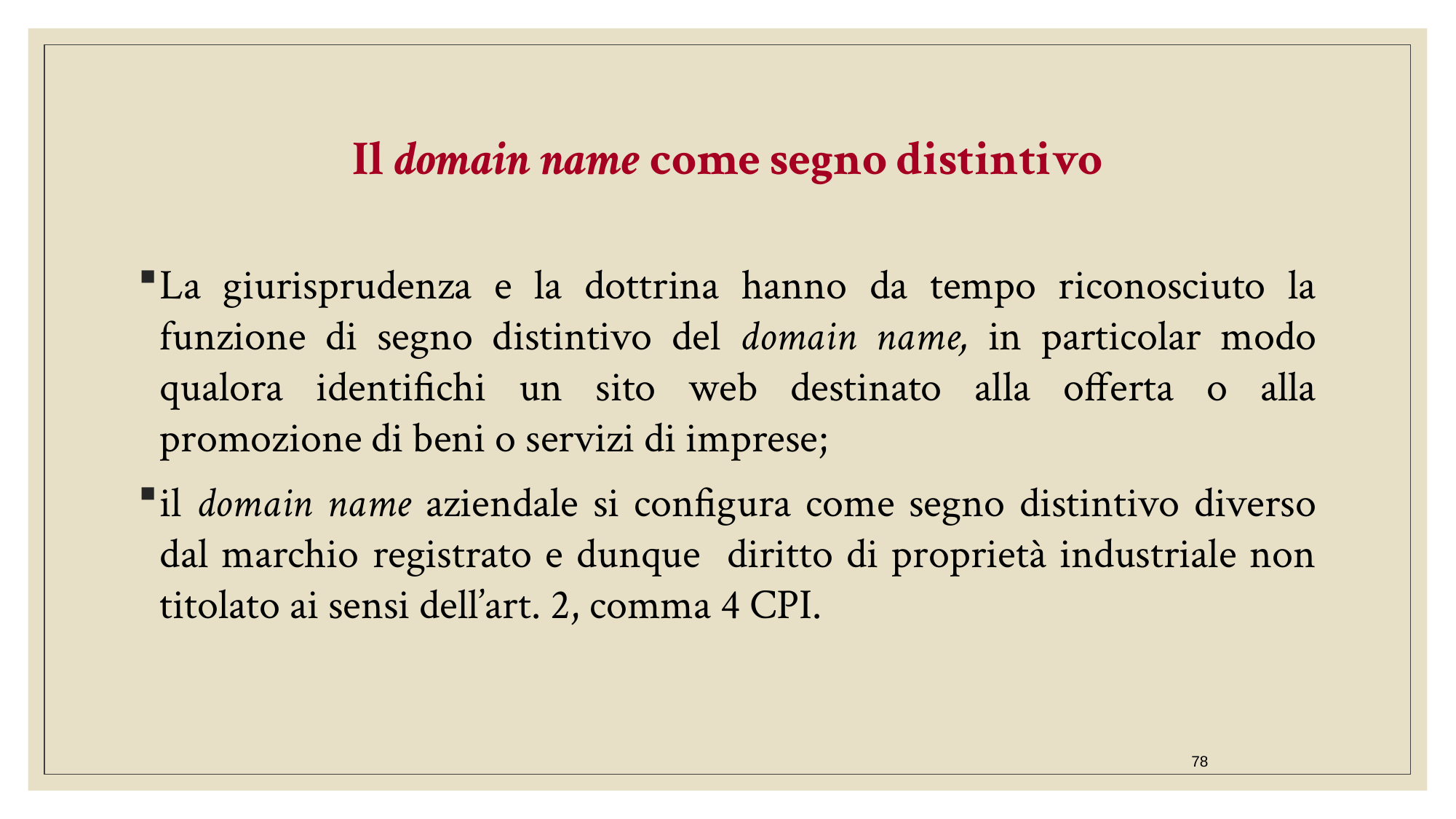

Il domain name come segno distintivo
La giurisprudenza e la dottrina hanno da tempo riconosciuto la funzione di segno distintivo del domain name, in particolar modo qualora identifichi un sito web destinato alla offerta o alla promozione di beni o servizi di imprese;
il domain name aziendale si configura come segno distintivo diverso dal marchio registrato e dunque  diritto di proprietà industriale non titolato ai sensi dell’art. 2, comma 4 CPI.
78